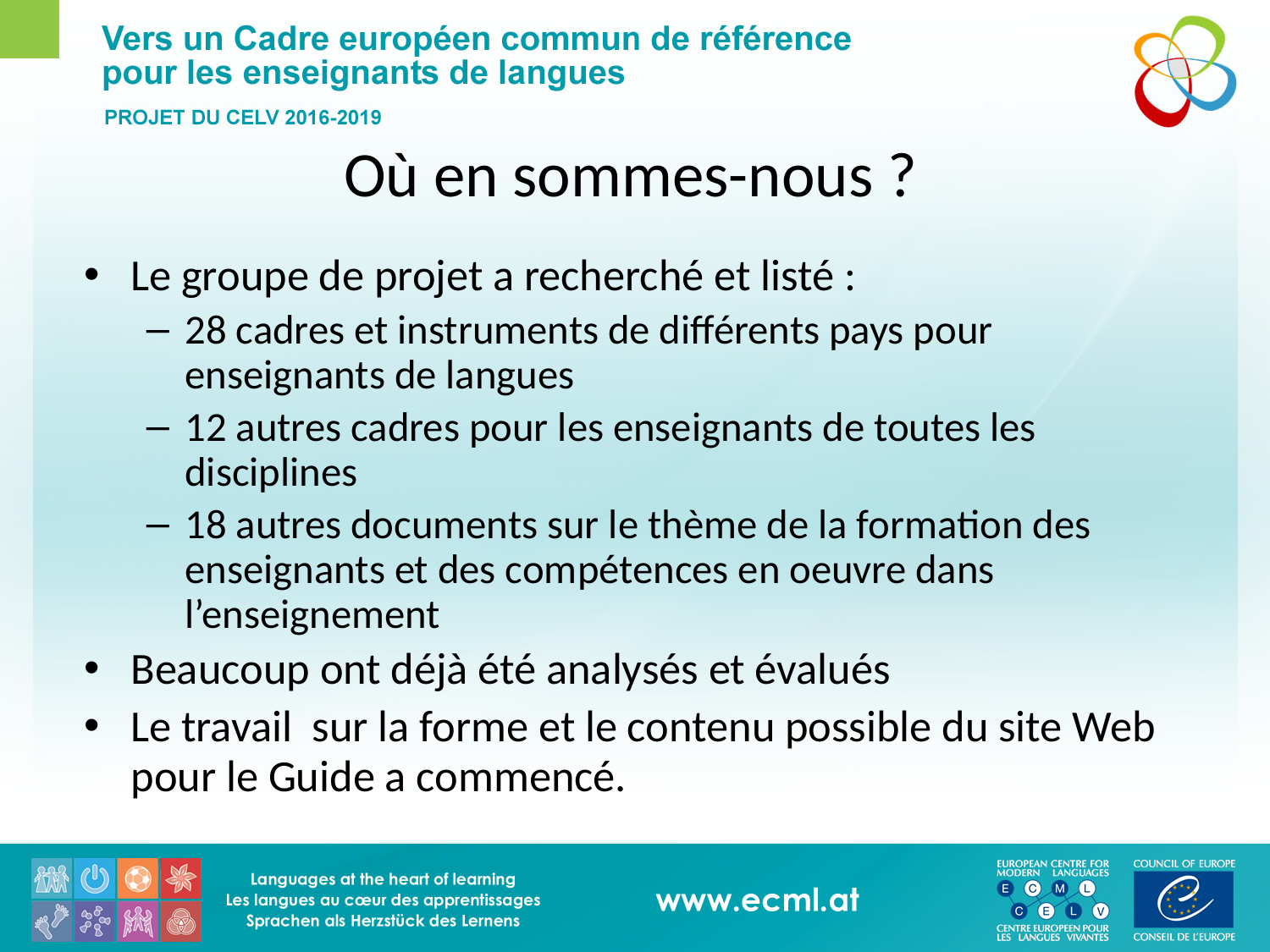

# Où en sommes-nous ?
Le groupe de projet a recherché et listé :
28 cadres et instruments de différents pays pour enseignants de langues
12 autres cadres pour les enseignants de toutes les disciplines
18 autres documents sur le thème de la formation des enseignants et des compétences en oeuvre dans l’enseignement
Beaucoup ont déjà été analysés et évalués
Le travail  sur la forme et le contenu possible du site Web pour le Guide a commencé.